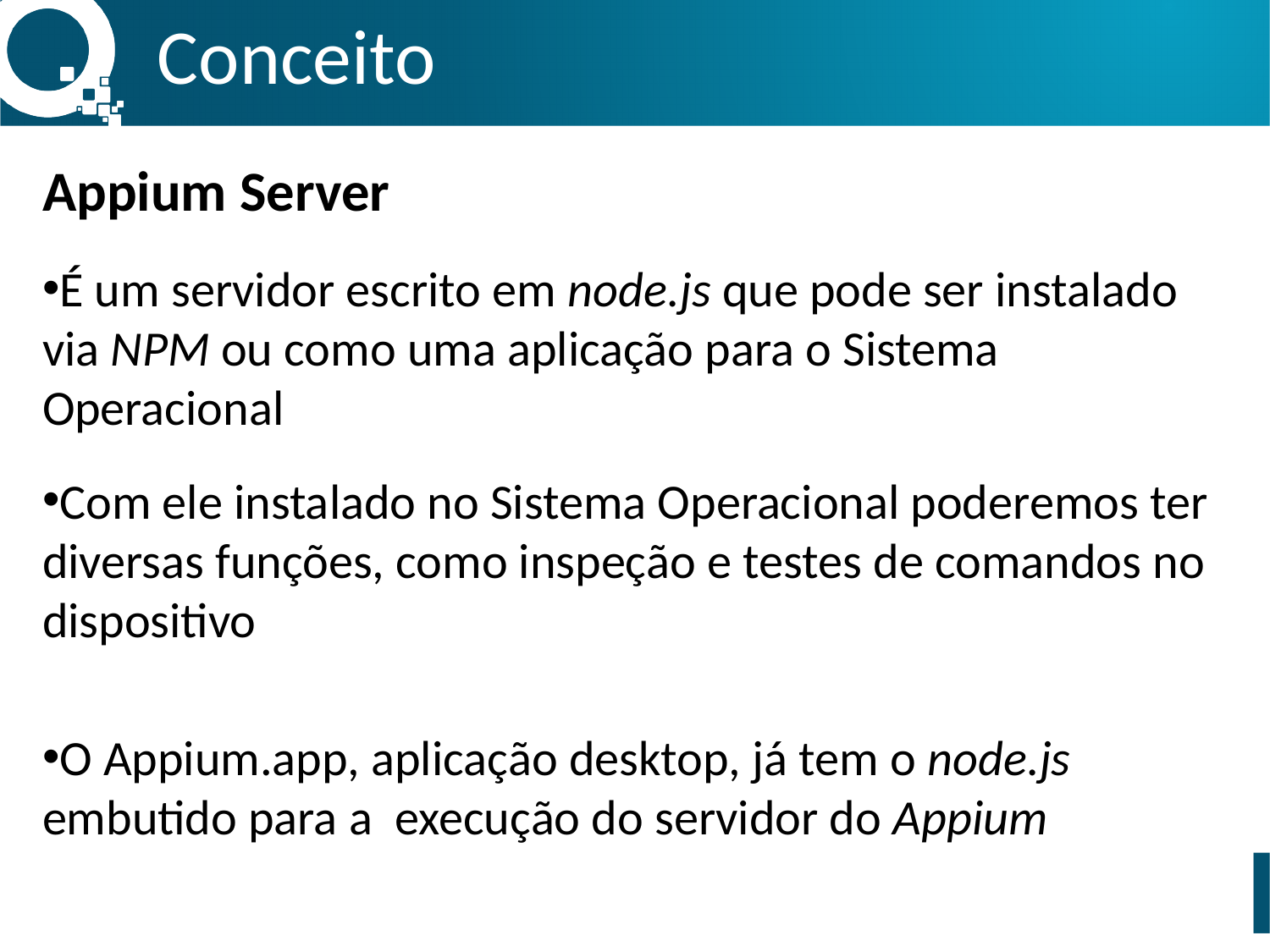

Conceito
Appium Server

É um servidor escrito em node.js que pode ser instalado via NPM ou como uma aplicação para o Sistema Operacional

Com ele instalado no Sistema Operacional poderemos ter diversas funções, como inspeção e testes de comandos no dispositivo

O Appium.app, aplicação desktop, já tem o node.js embutido para a  execução do servidor do Appium